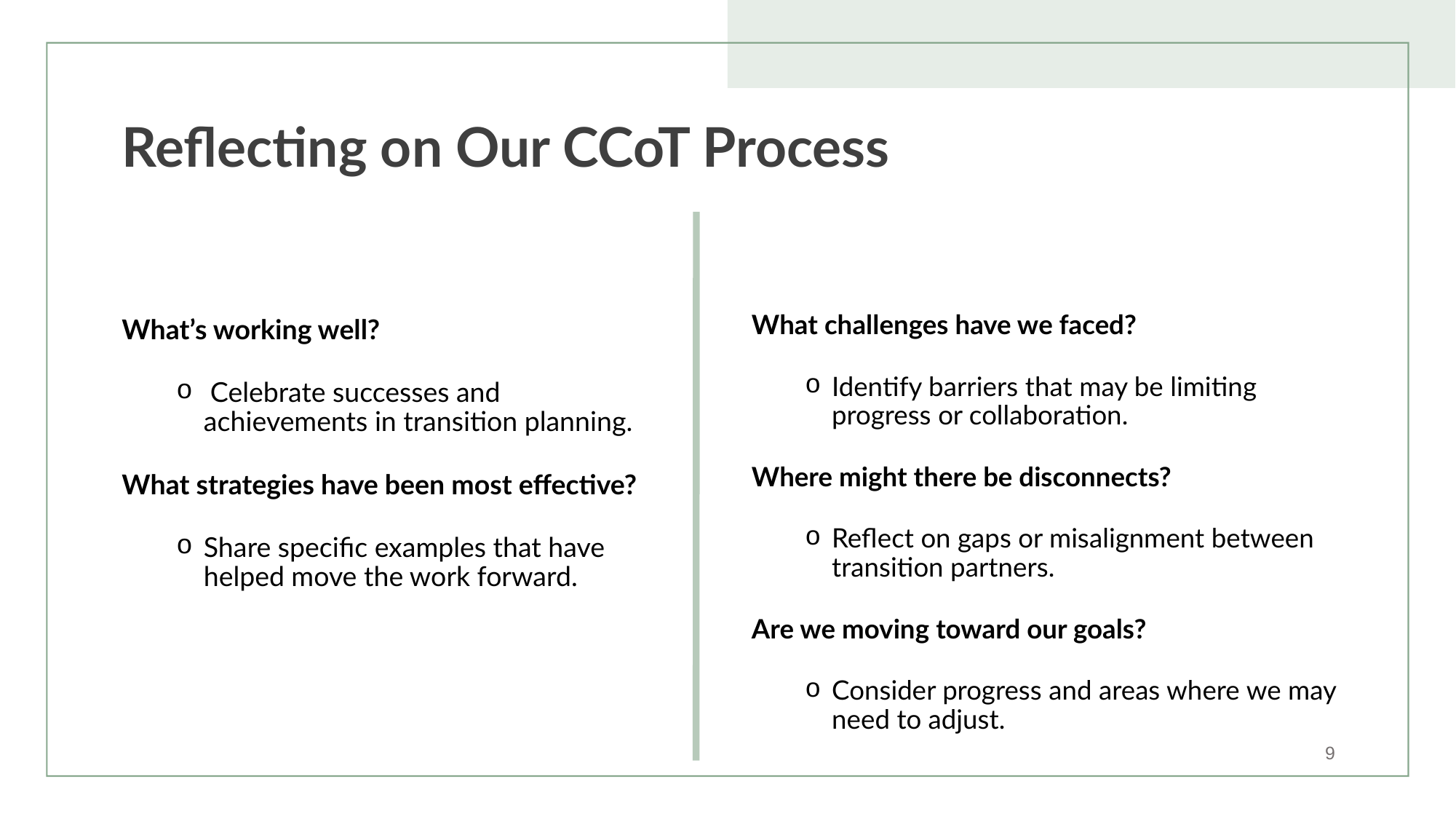

# Reflecting on Our CCoT Process

What’s working well?
 Celebrate successes and achievements in transition planning.
What strategies have been most effective?
Share specific examples that have helped move the work forward.

What challenges have we faced?
Identify barriers that may be limiting progress or collaboration.
Where might there be disconnects?
Reflect on gaps or misalignment between transition partners.
Are we moving toward our goals?
Consider progress and areas where we may need to adjust.

9